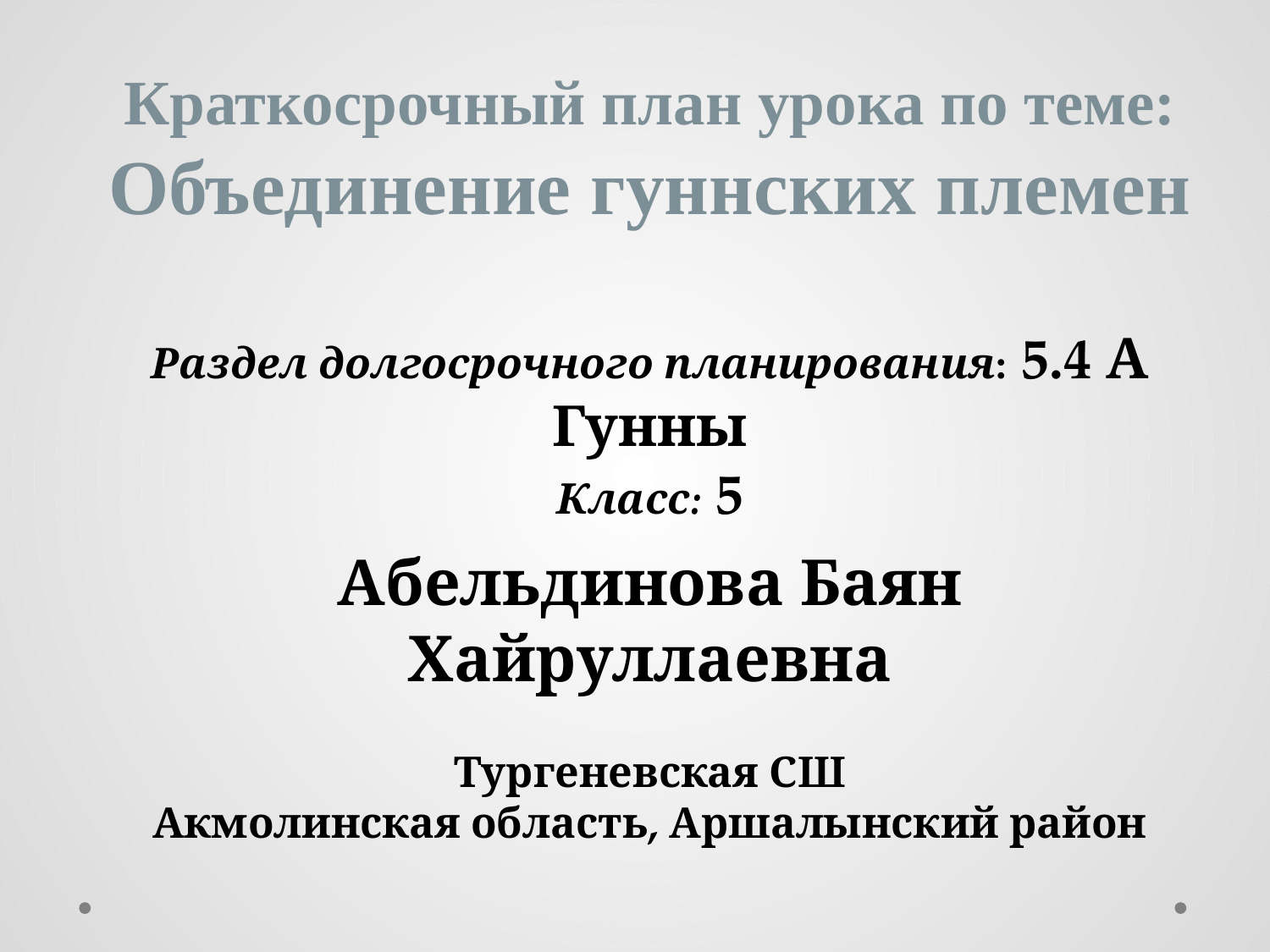

Краткосрочный план урока по теме:
Объединение гуннских племен
Раздел долгосрочного планирования: 5.4 А Гунны
Класс: 5
Абельдинова Баян Хайруллаевна

Тургеневская СШ
Акмолинская область, Аршалынский район